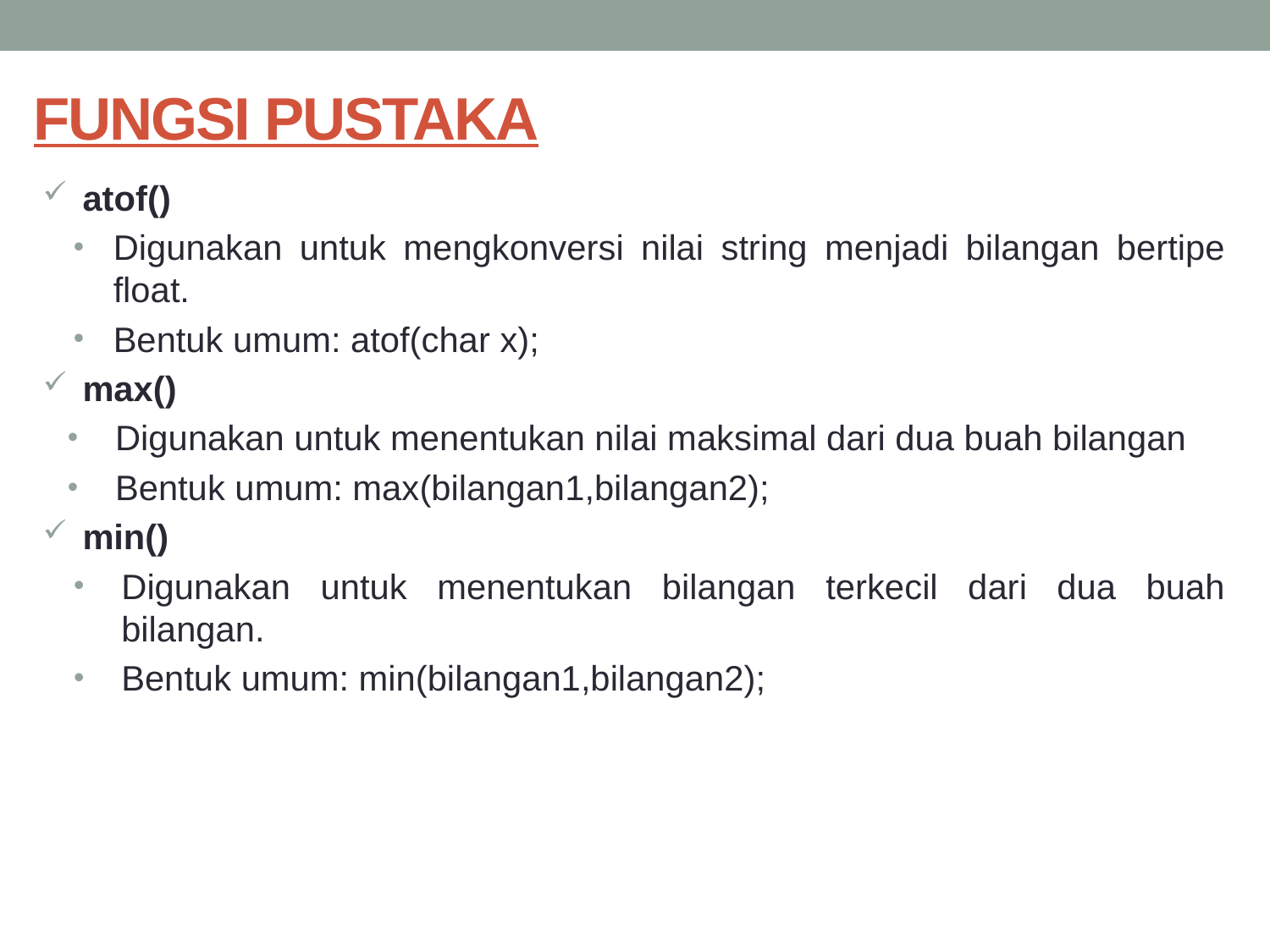

# FUNGSI PUSTAKA
atof()
Digunakan untuk mengkonversi nilai string menjadi bilangan bertipe float.
Bentuk umum: atof(char x);
max()
Digunakan untuk menentukan nilai maksimal dari dua buah bilangan
Bentuk umum: max(bilangan1,bilangan2);
min()
Digunakan untuk menentukan bilangan terkecil dari dua buah bilangan.
Bentuk umum: min(bilangan1,bilangan2);